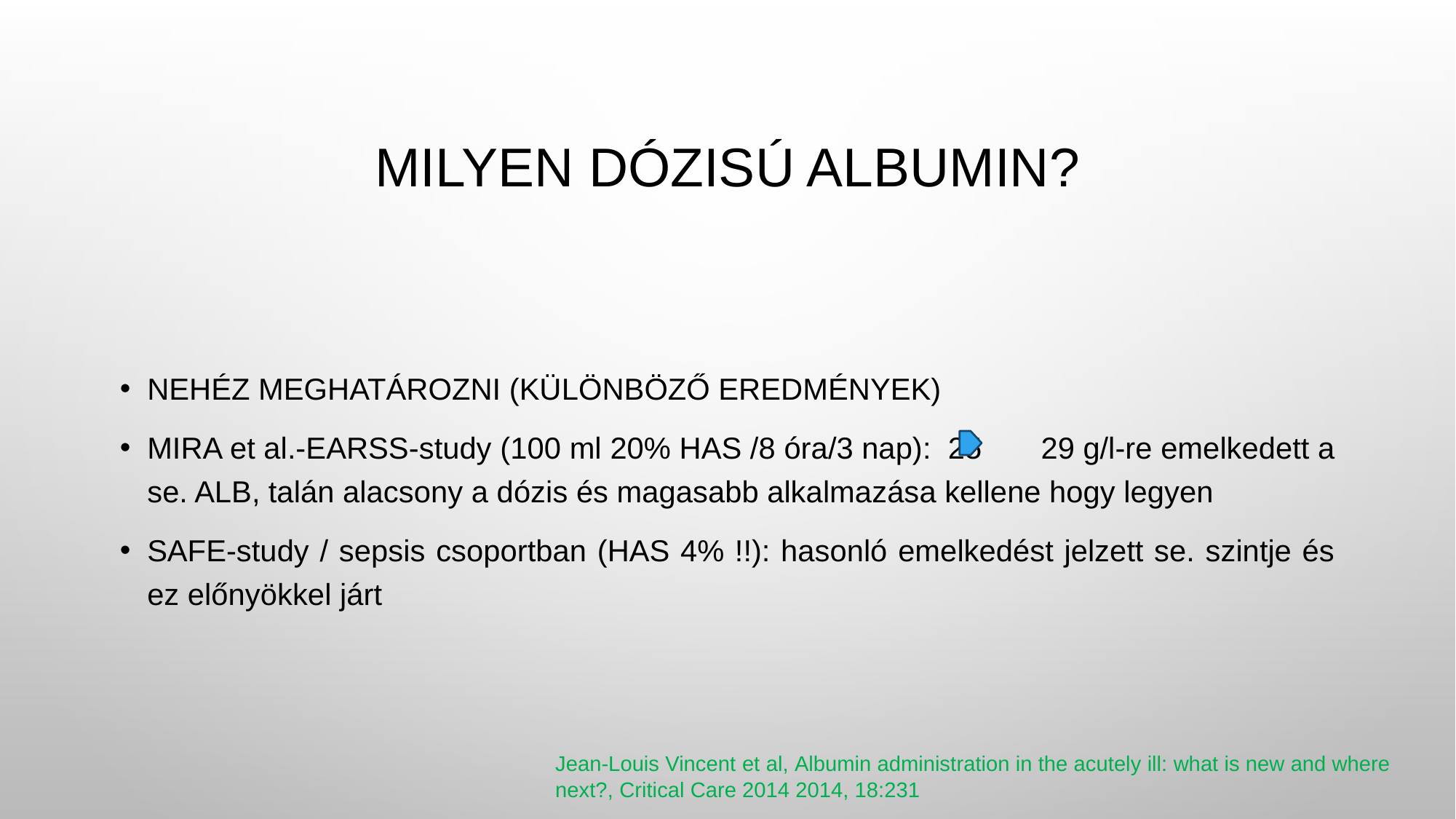

# Milyen dózisú albumin?
Nehéz meghatározni (különböző eredmények)
Mira et al.-EARSS-study (100 ml 20% HAS /8 óra/3 nap):  25       29 g/l-re emelkedett a se. ALB, talán alacsony a dózis és magasabb alkalmazása kellene hogy legyen
SAFE-study / sepsis csoportban (HAS 4% !!): hasonló emelkedést jelzett se. szintje és ez előnyökkel járt

Jean-Louis Vincent et al, Albumin administration in the acutely ill: what is new and where next?, Critical Care 2014 2014, 18:231